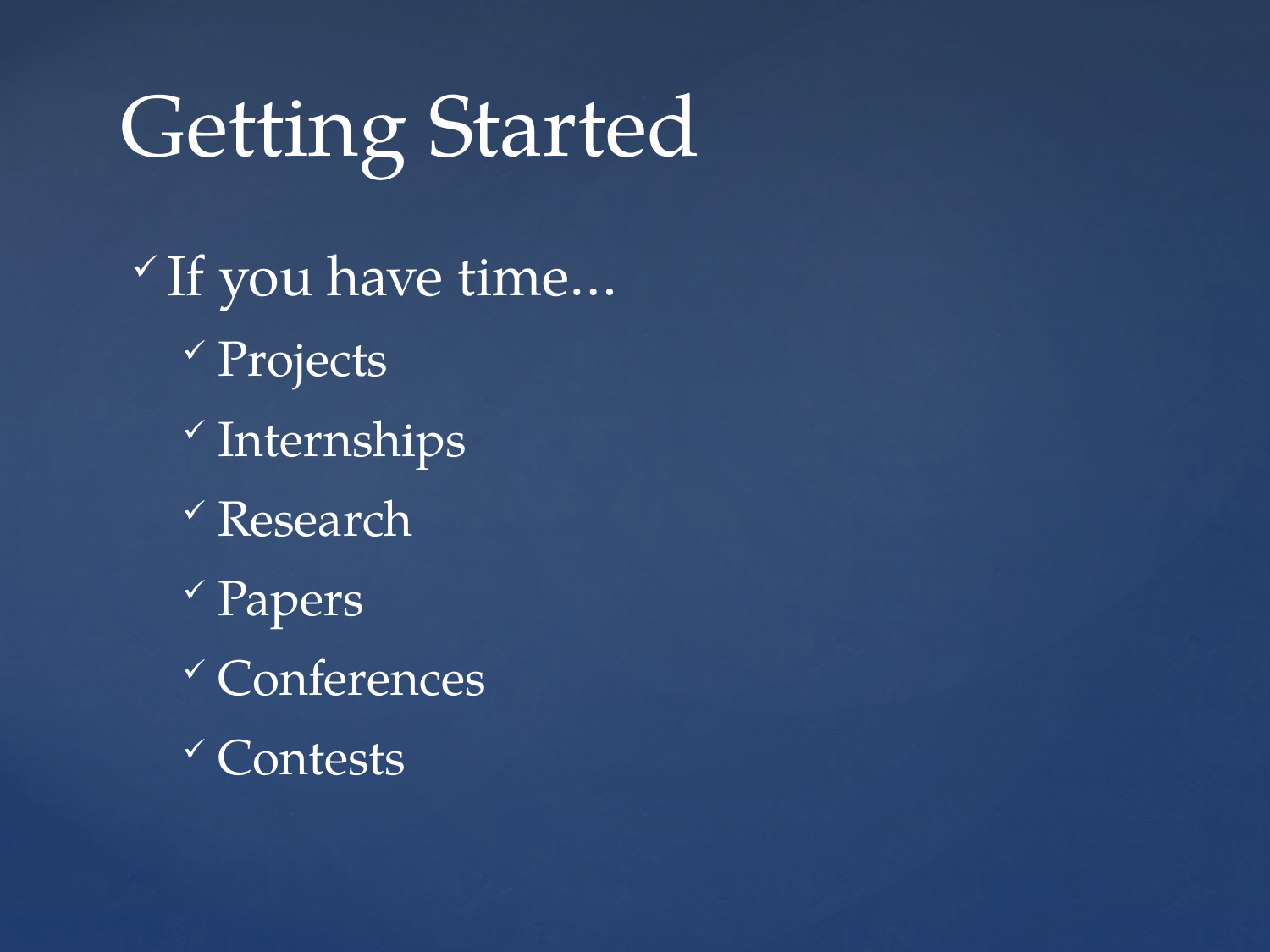

# Getting Started
If you have time…
Projects
Internships
Research
Papers
Conferences
Contests